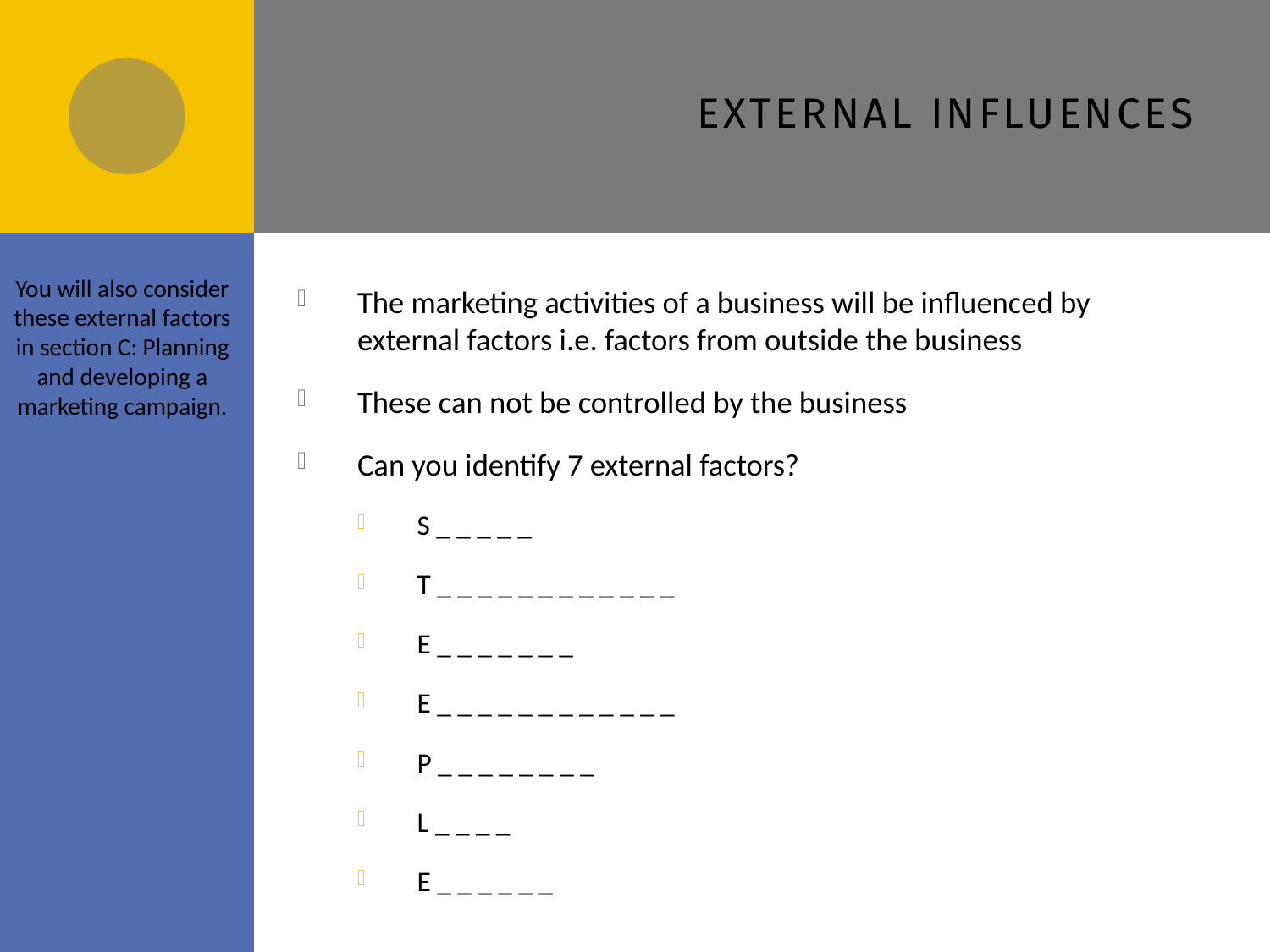

# External influences
You will also consider these external factors in section C: Planning and developing a marketing campaign.
The marketing activities of a business will be influenced by external factors i.e. factors from outside the business
These can not be controlled by the business
Can you identify 7 external factors?
S _ _ _ _ _
T _ _ _ _ _ _ _ _ _ _ _ _
E _ _ _ _ _ _ _
E _ _ _ _ _ _ _ _ _ _ _ _
P _ _ _ _ _ _ _ _
L _ _ _ _
E _ _ _ _ _ _